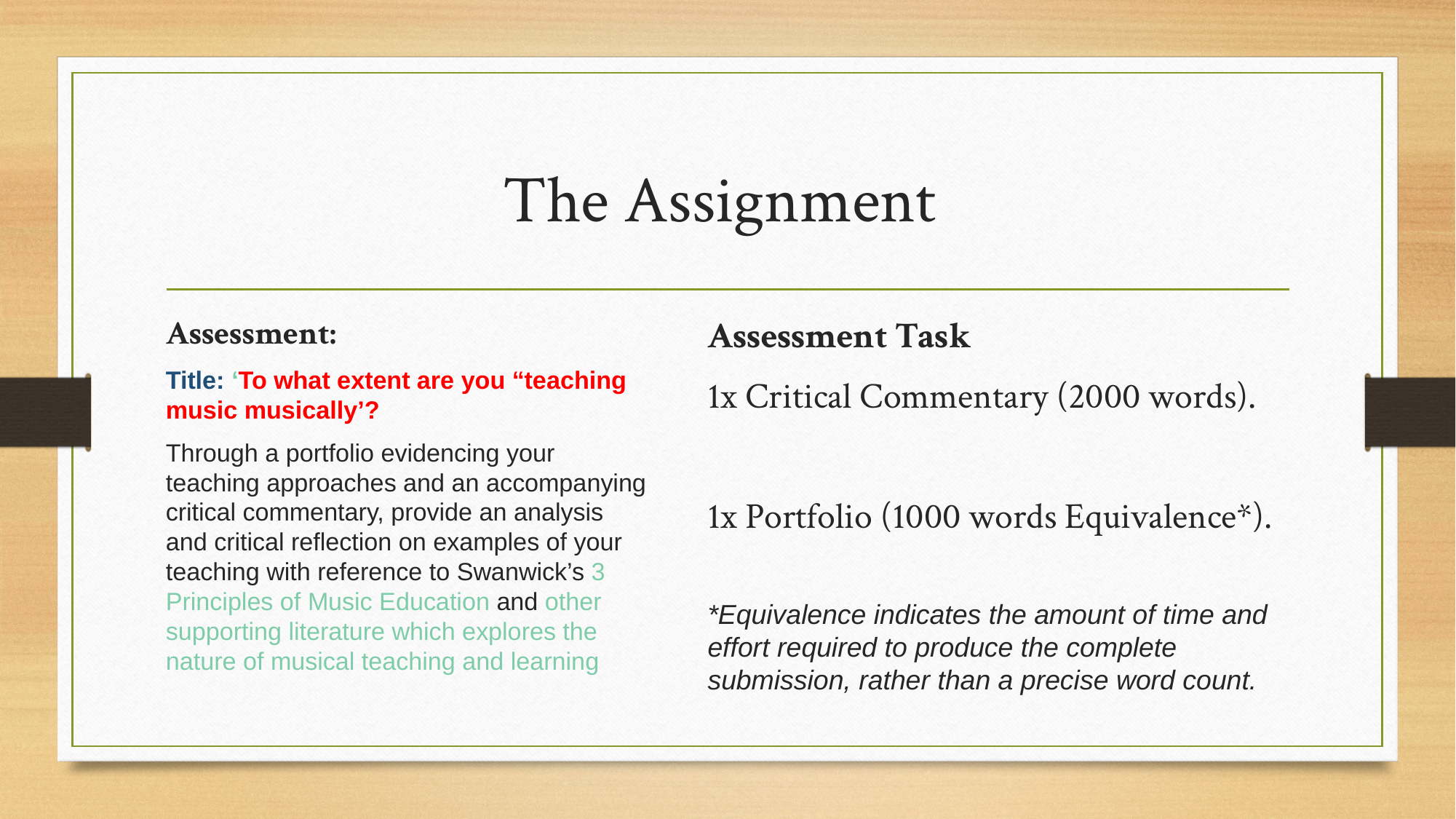

# The Assignment
Assessment:
Title: ‘To what extent are you “teaching music musically’?
Through a portfolio evidencing your teaching approaches and an accompanying critical commentary, provide an analysis and critical reflection on examples of your teaching with reference to Swanwick’s 3 Principles of Music Education and other supporting literature which explores the nature of musical teaching and learning

Assessment Task
1x Critical Commentary (2000 words).

1x Portfolio (1000 words Equivalence*).

*Equivalence indicates the amount of time and effort required to produce the complete submission, rather than a precise word count.